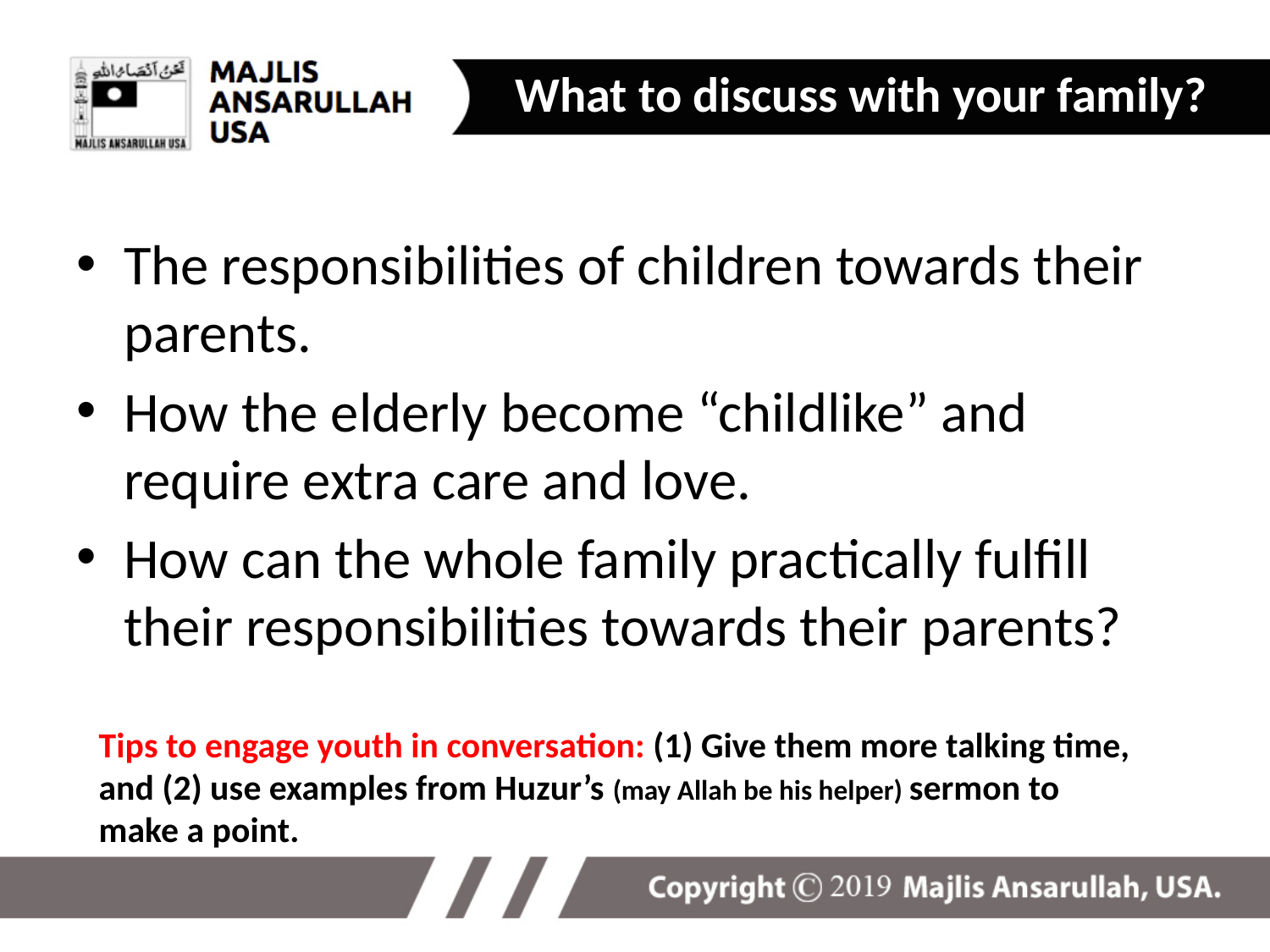

What to discuss with your family?
The responsibilities of children towards their parents.
How the elderly become “childlike” and require extra care and love.
How can the whole family practically fulfill their responsibilities towards their parents?
Tips to engage youth in conversation: (1) Give them more talking time, and (2) use examples from Huzur’s (may Allah be his helper) sermon to make a point.